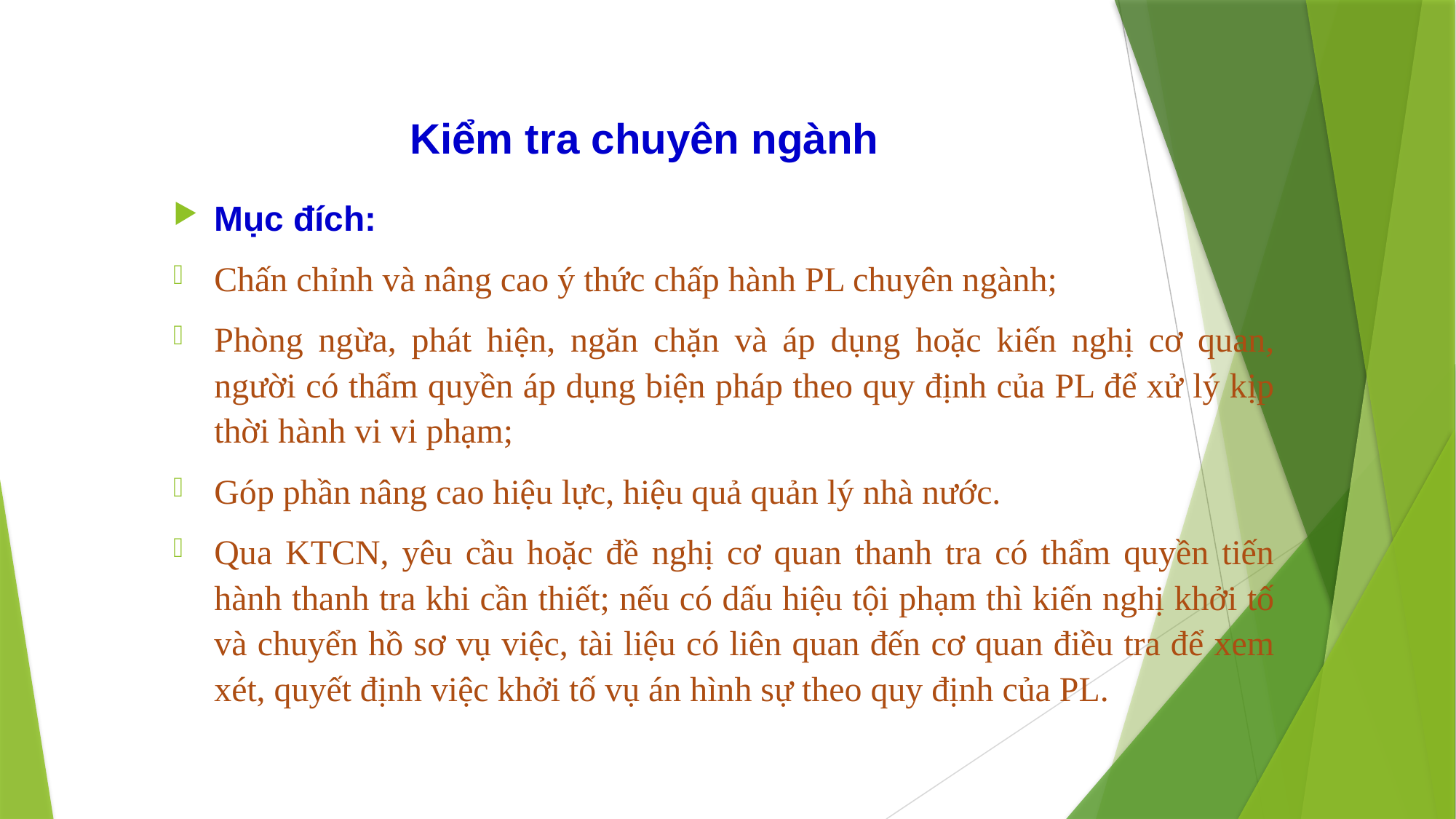

# Kiểm tra chuyên ngành
Mục đích:
Chấn chỉnh và nâng cao ý thức chấp hành PL chuyên ngành;
Phòng ngừa, phát hiện, ngăn chặn và áp dụng hoặc kiến nghị cơ quan, người có thẩm quyền áp dụng biện pháp theo quy định của PL để xử lý kịp thời hành vi vi phạm;
Góp phần nâng cao hiệu lực, hiệu quả quản lý nhà nước.
Qua KTCN, yêu cầu hoặc đề nghị cơ quan thanh tra có thẩm quyền tiến hành thanh tra khi cần thiết; nếu có dấu hiệu tội phạm thì kiến nghị khởi tố và chuyển hồ sơ vụ việc, tài liệu có liên quan đến cơ quan điều tra để xem xét, quyết định việc khởi tố vụ án hình sự theo quy định của PL.